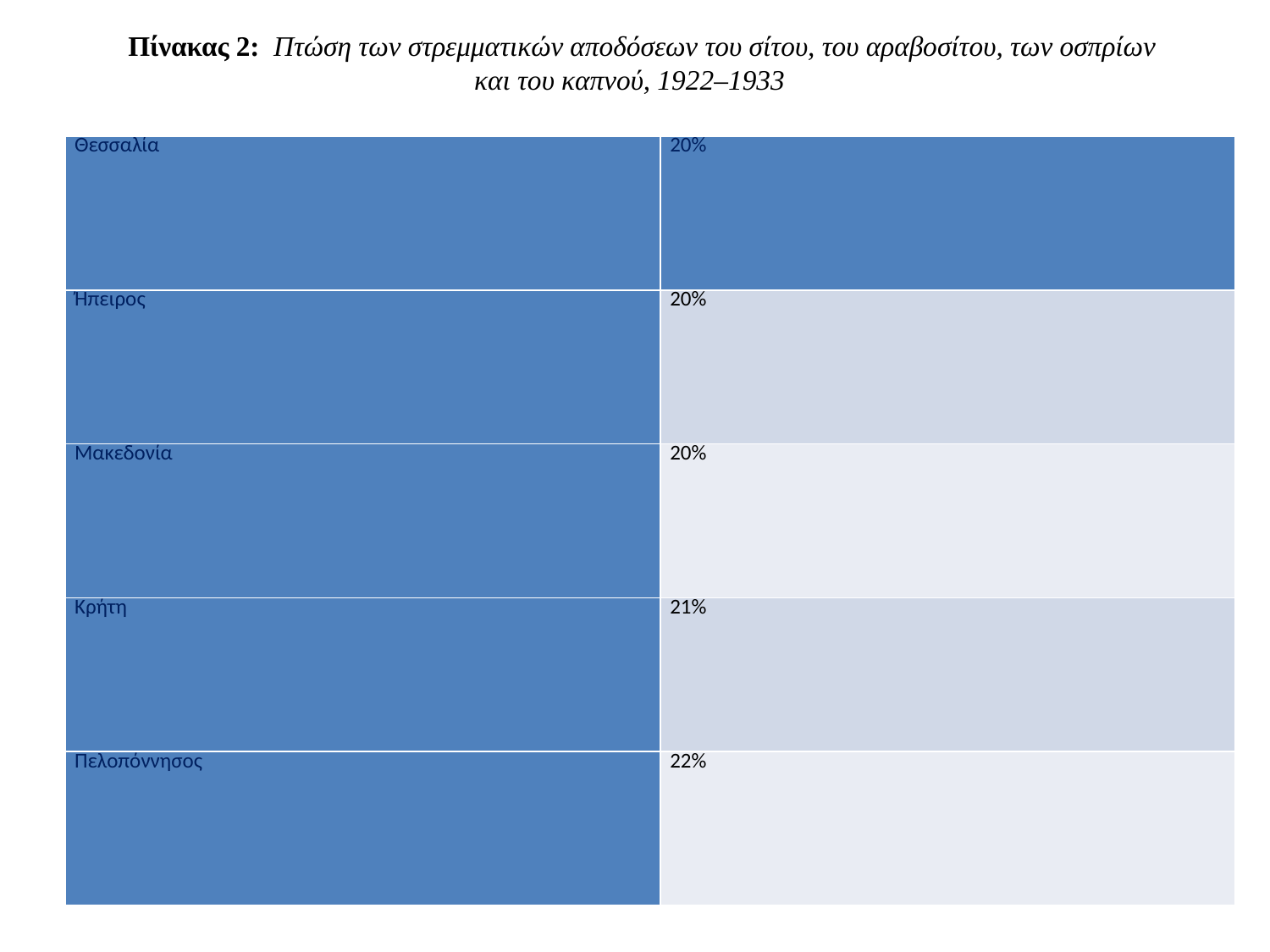

Πίνακας 2:  Πτώση των στρεμματικών αποδόσεων του σίτου, του αραβοσίτου, των οσπρίων και του καπνού, 1922–1933

| Θεσσαλία | 20% |
| --- | --- |
| Ήπειρος | 20% |
| Μακεδονία | 20% |
| Κρήτη | 21% |
| Πελοπόννησος | 22% |